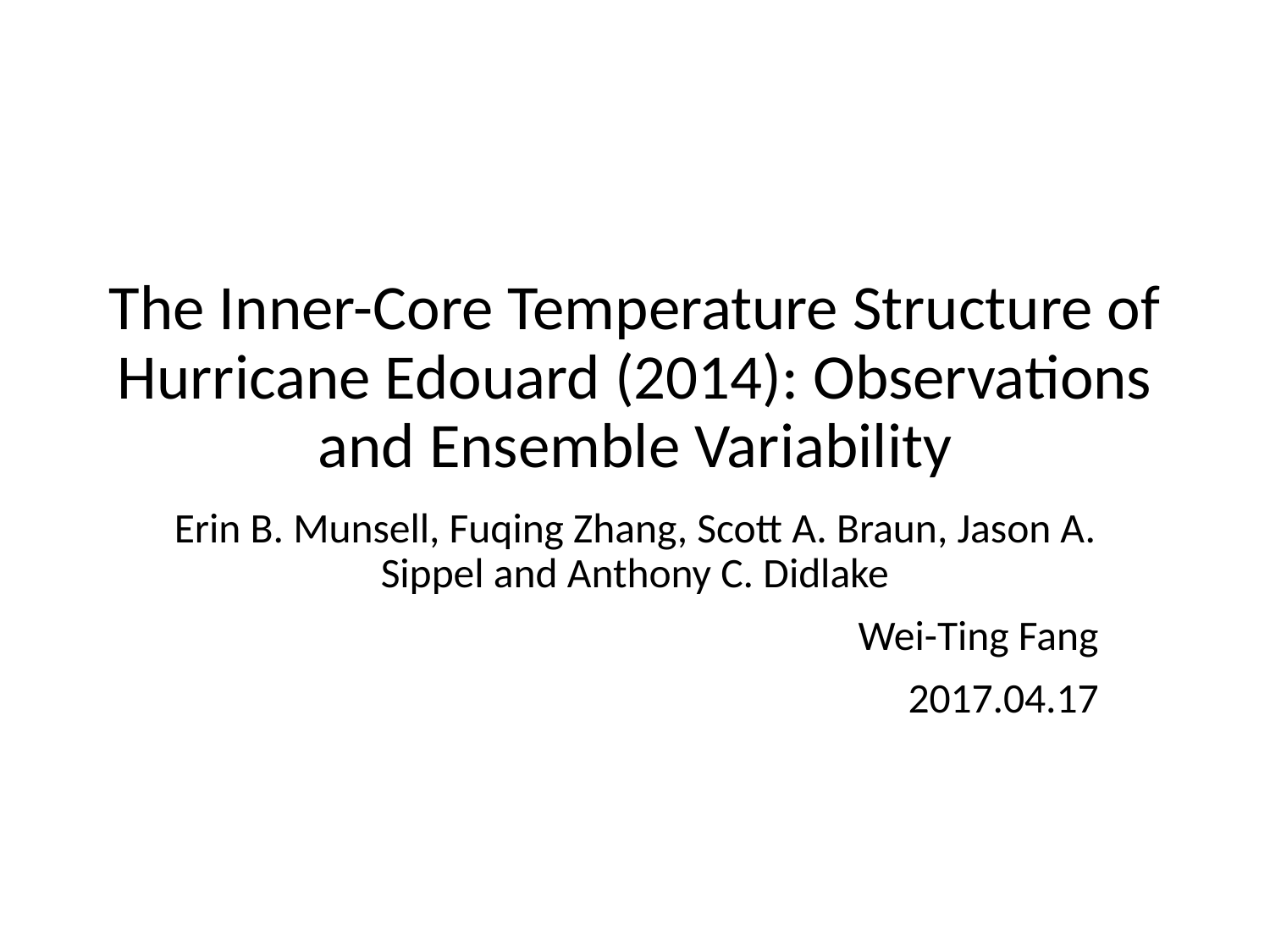

# The Inner-Core Temperature Structure of Hurricane Edouard (2014): Observations and Ensemble Variability
Erin B. Munsell, Fuqing Zhang, Scott A. Braun, Jason A. Sippel and Anthony C. Didlake
Wei-Ting Fang
2017.04.17